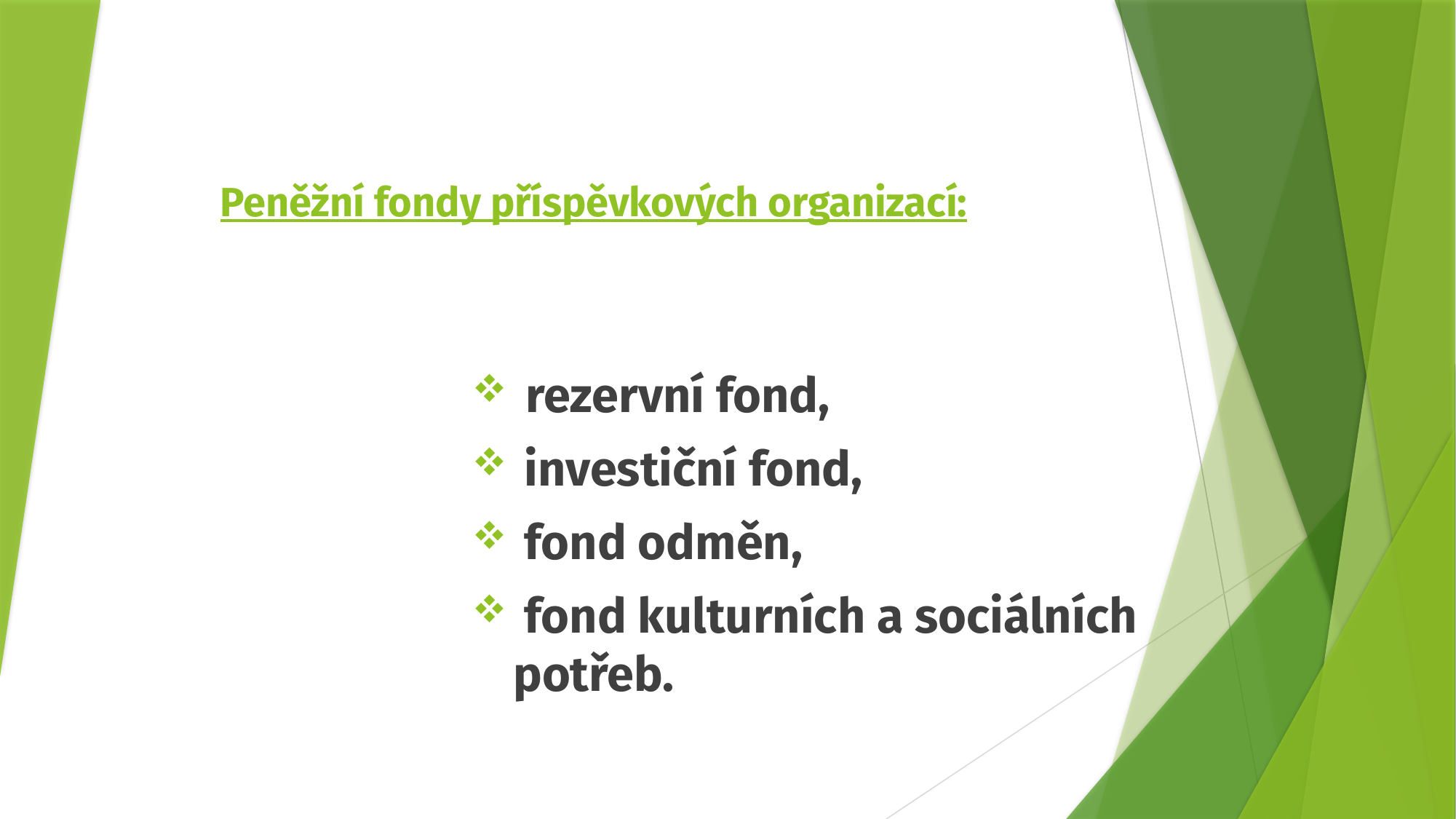

Peněžní fondy příspěvkových organizací:

 rezervní fond,
 investiční fond,
 fond odměn,
 fond kulturních a sociálních    potřeb.